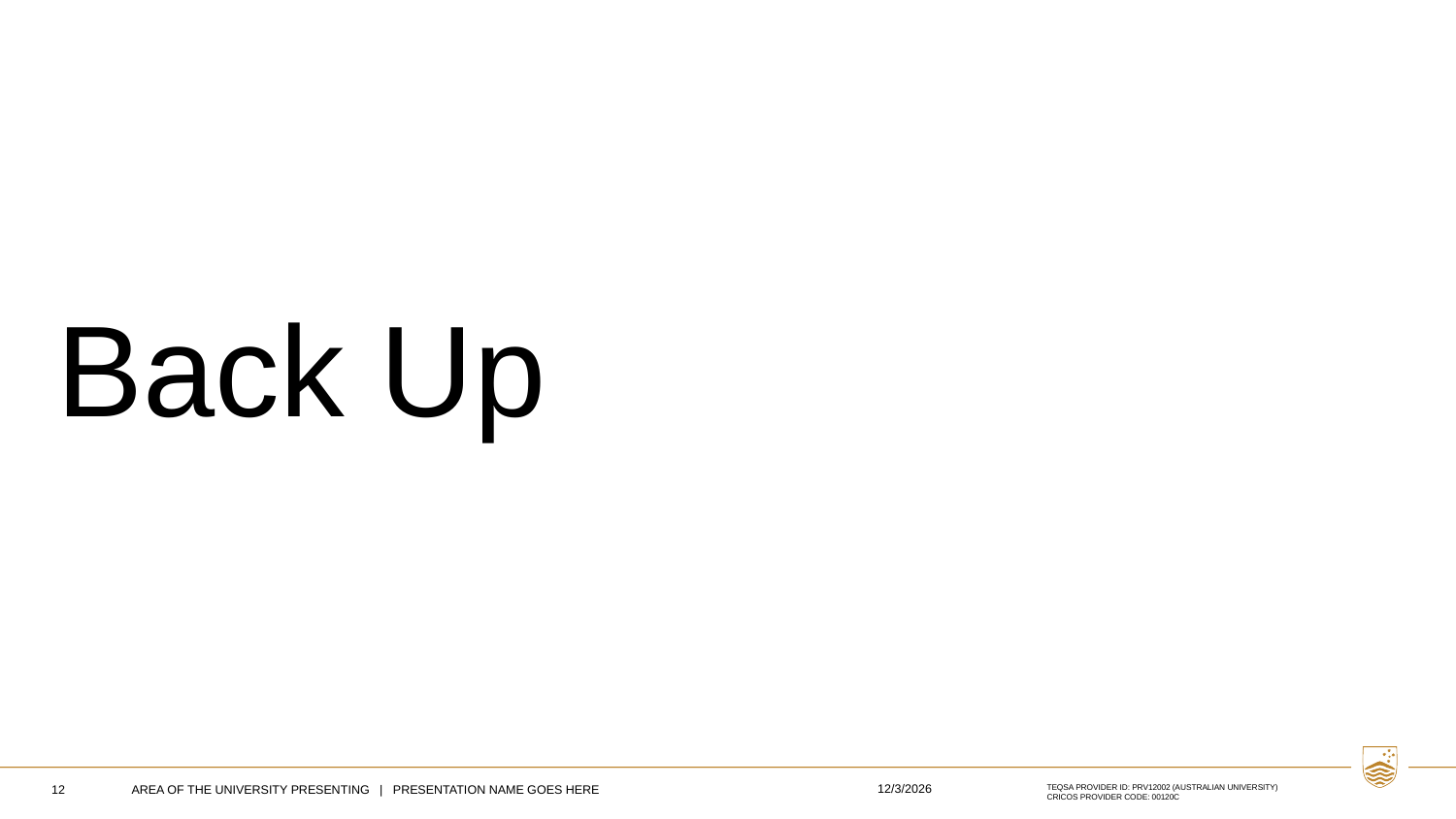

# Back Up
12/3/2026
12
AREA OF THE UNIVERSITY PRESENTING   |   PRESENTATION NAME GOES HERE